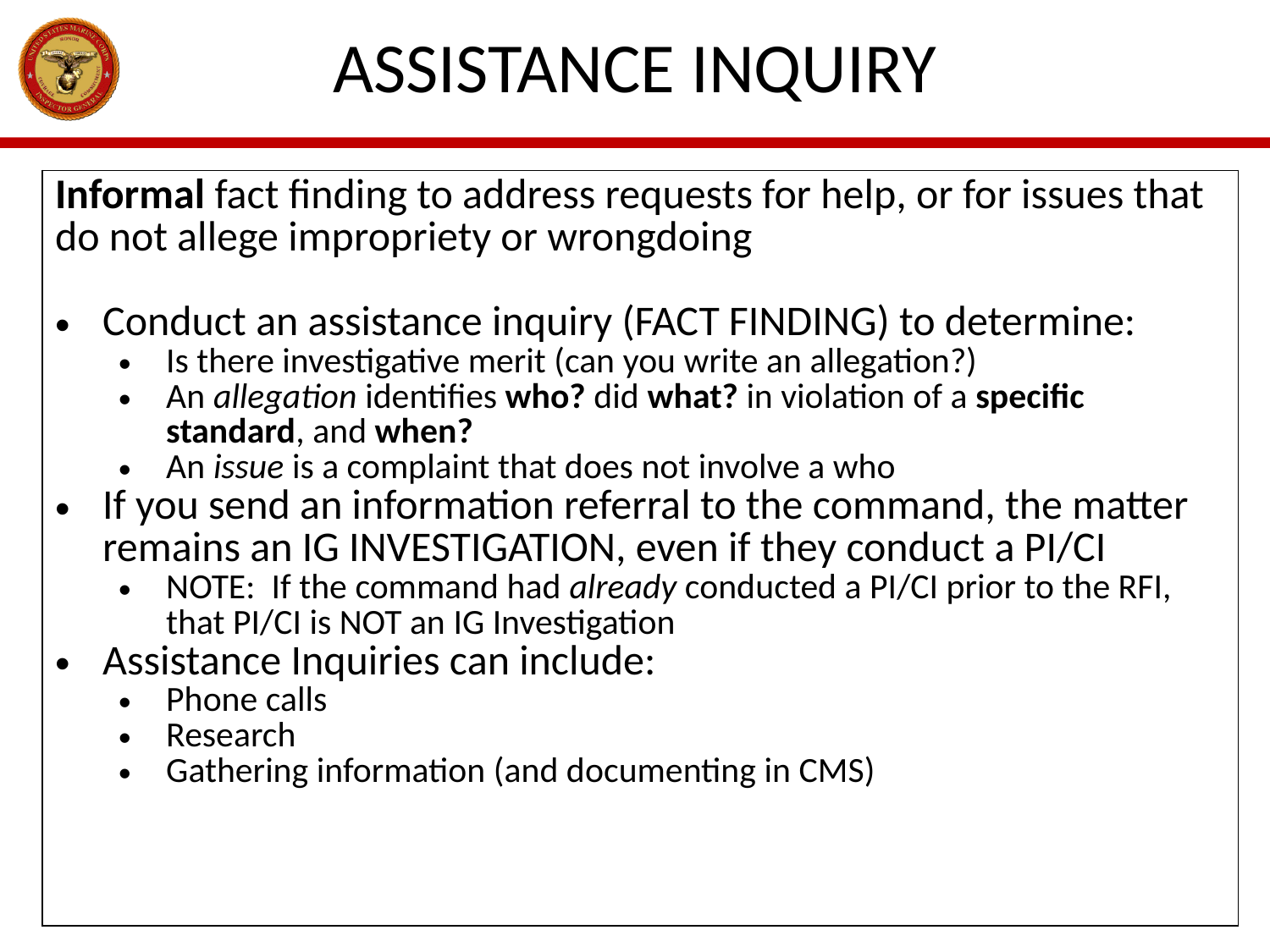

Assistance Inquiry
#

| Informal fact finding to address requests for help, or for issues that do not allege impropriety or wrongdoing Conduct an assistance inquiry (FACT FINDING) to determine: Is there investigative merit (can you write an allegation?) An allegation identifies who? did what? in violation of a specific standard, and when? An issue is a complaint that does not involve a who If you send an information referral to the command, the matter remains an IG INVESTIGATION, even if they conduct a PI/CI NOTE: If the command had already conducted a PI/CI prior to the RFI, that PI/CI is NOT an IG Investigation Assistance Inquiries can include: Phone calls Research Gathering information (and documenting in CMS) |
| --- |
4